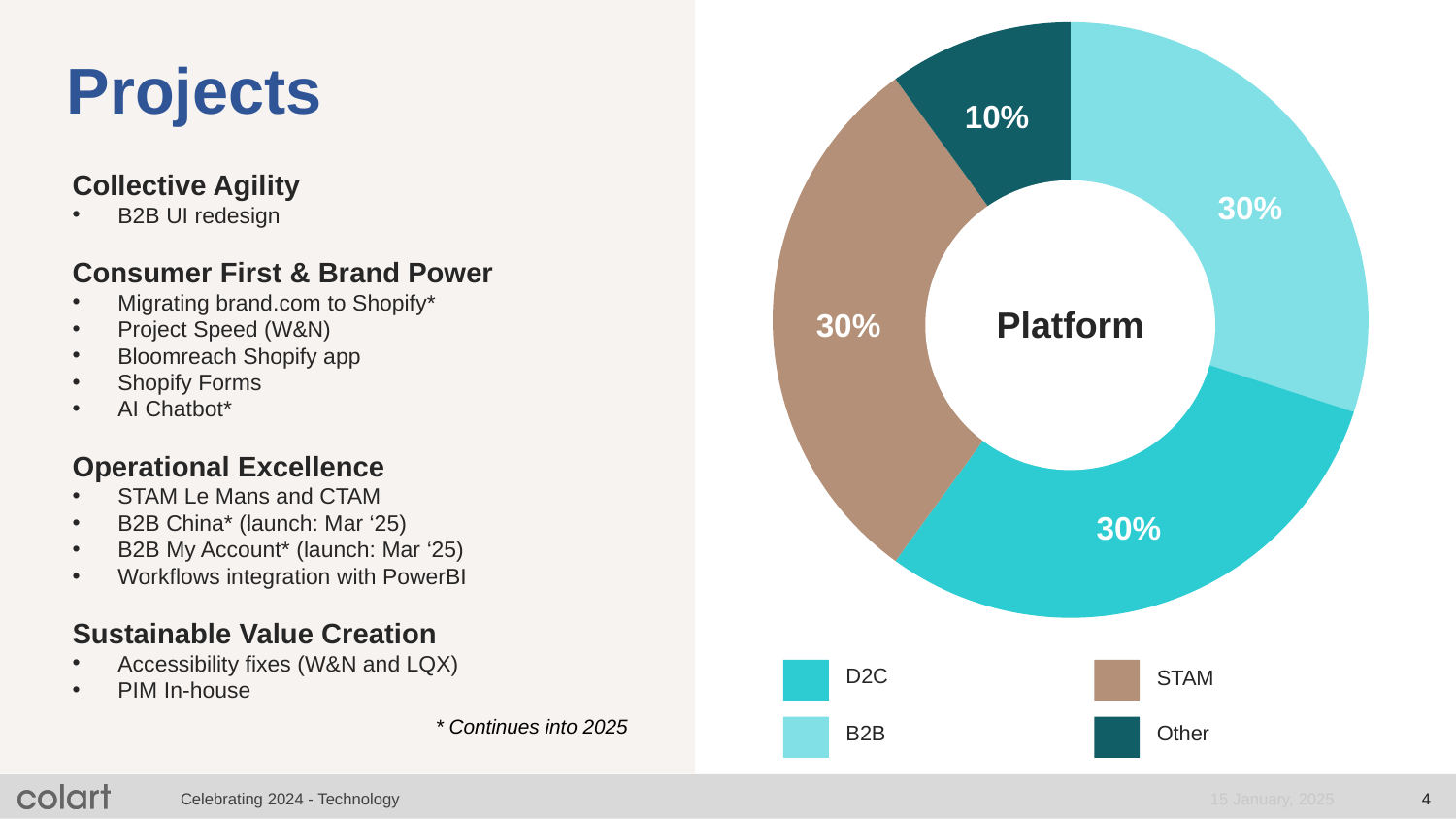

### Chart

| Category | 2016 |
|---|---|
| D2C | 30.0 |
| B2B | 30.0 |
| STAM | 30.0 |
| Other | 10.0 |
10%

30%
Platform
30%
30%
# Projects
Collective Agility
B2B UI redesign

Consumer First & Brand Power
Migrating brand.com to Shopify*
Project Speed (W&N)
Bloomreach Shopify app
Shopify Forms
AI Chatbot*

Operational Excellence
STAM Le Mans and CTAM
B2B China* (launch: Mar ‘25)
B2B My Account* (launch: Mar ‘25)
Workflows integration with PowerBI

Sustainable Value Creation
Accessibility fixes (W&N and LQX)
PIM In-house

D2C
STAM
* Continues into 2025

B2B
Other
15 January, 2025
4
Celebrating 2024 - Technology